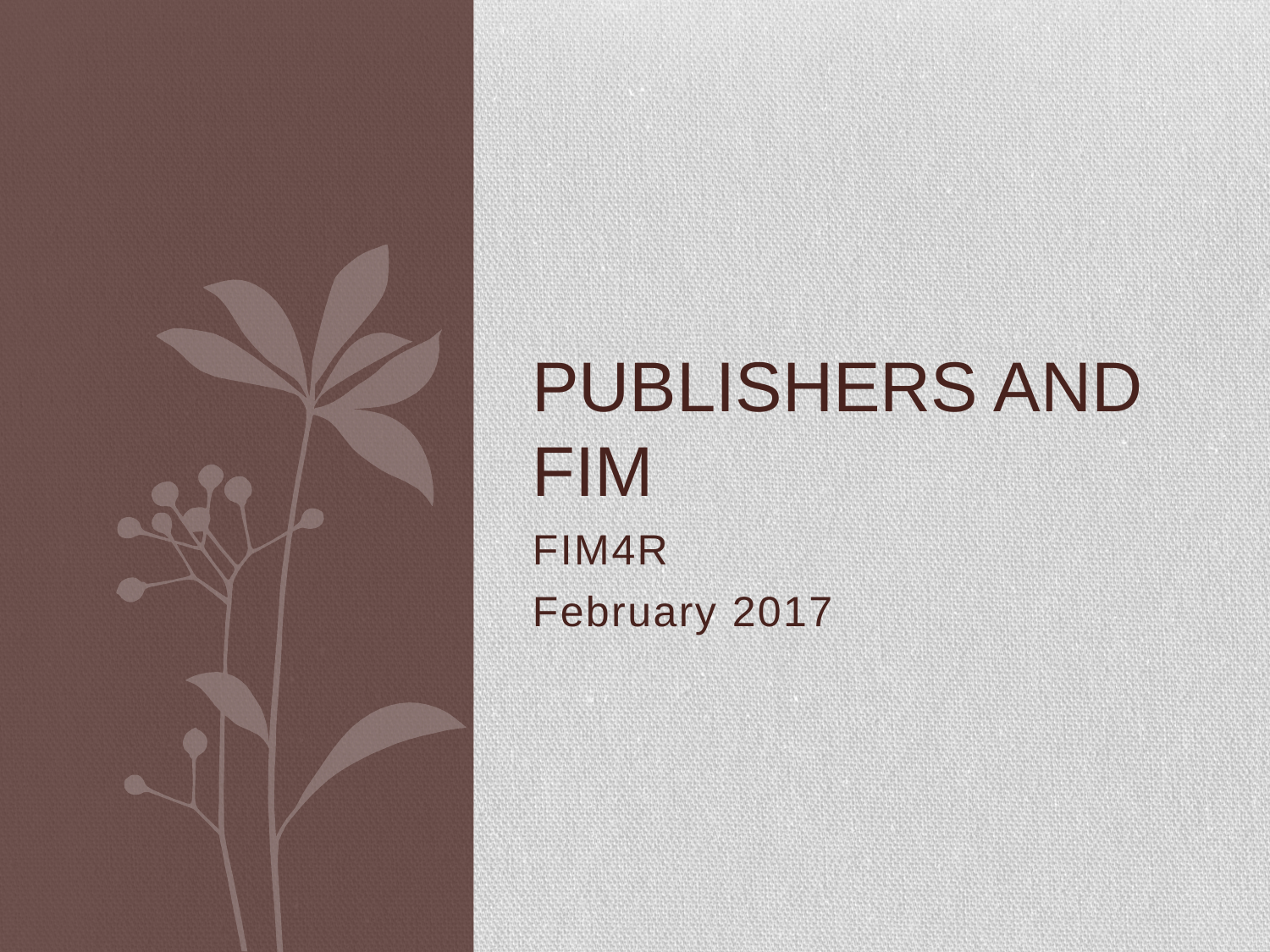

# Publishers and FIM
FIM4R
February 2017